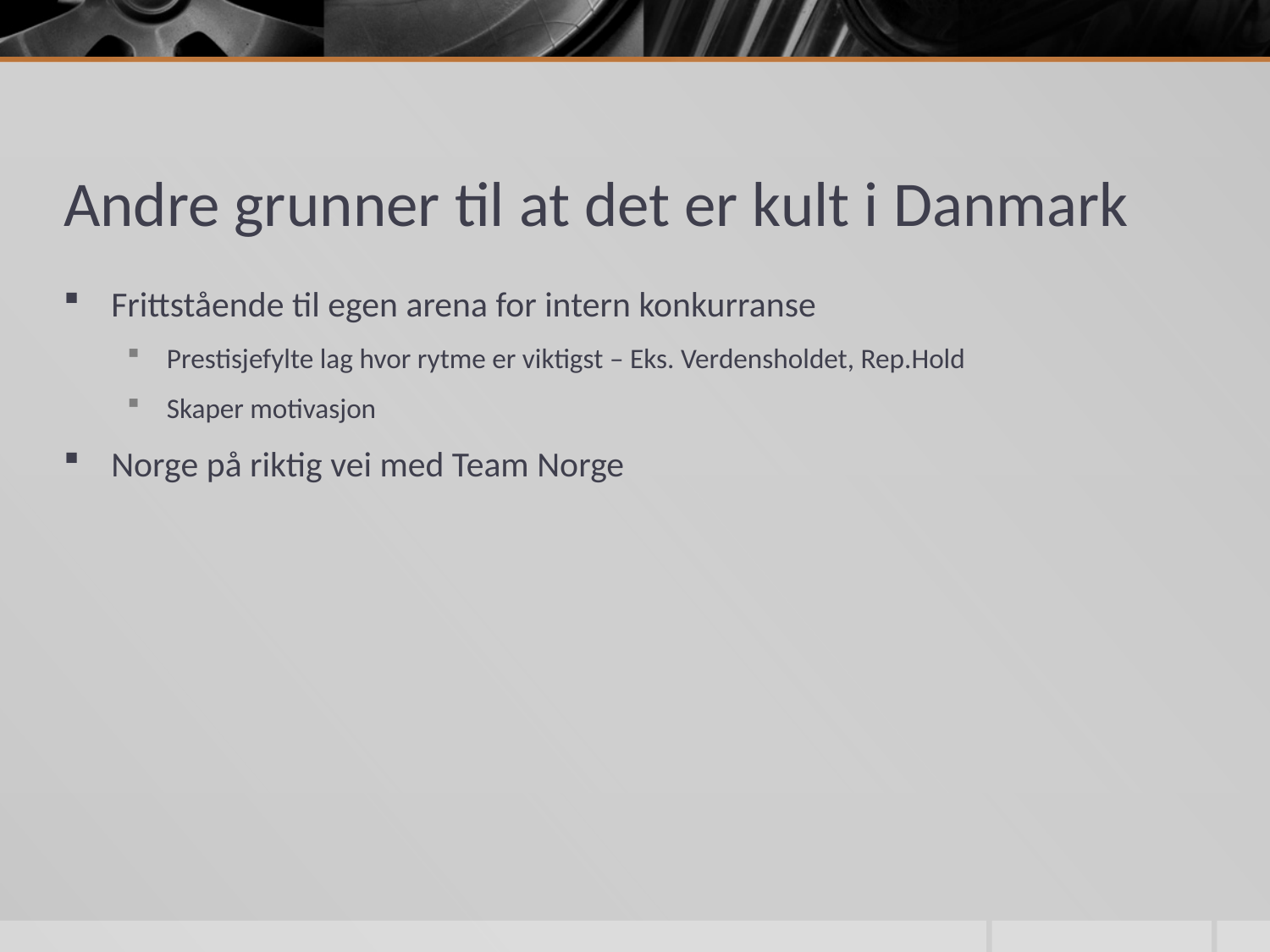

# Andre grunner til at det er kult i Danmark
Frittstående til egen arena for intern konkurranse
Prestisjefylte lag hvor rytme er viktigst – Eks. Verdensholdet, Rep.Hold
Skaper motivasjon
Norge på riktig vei med Team Norge